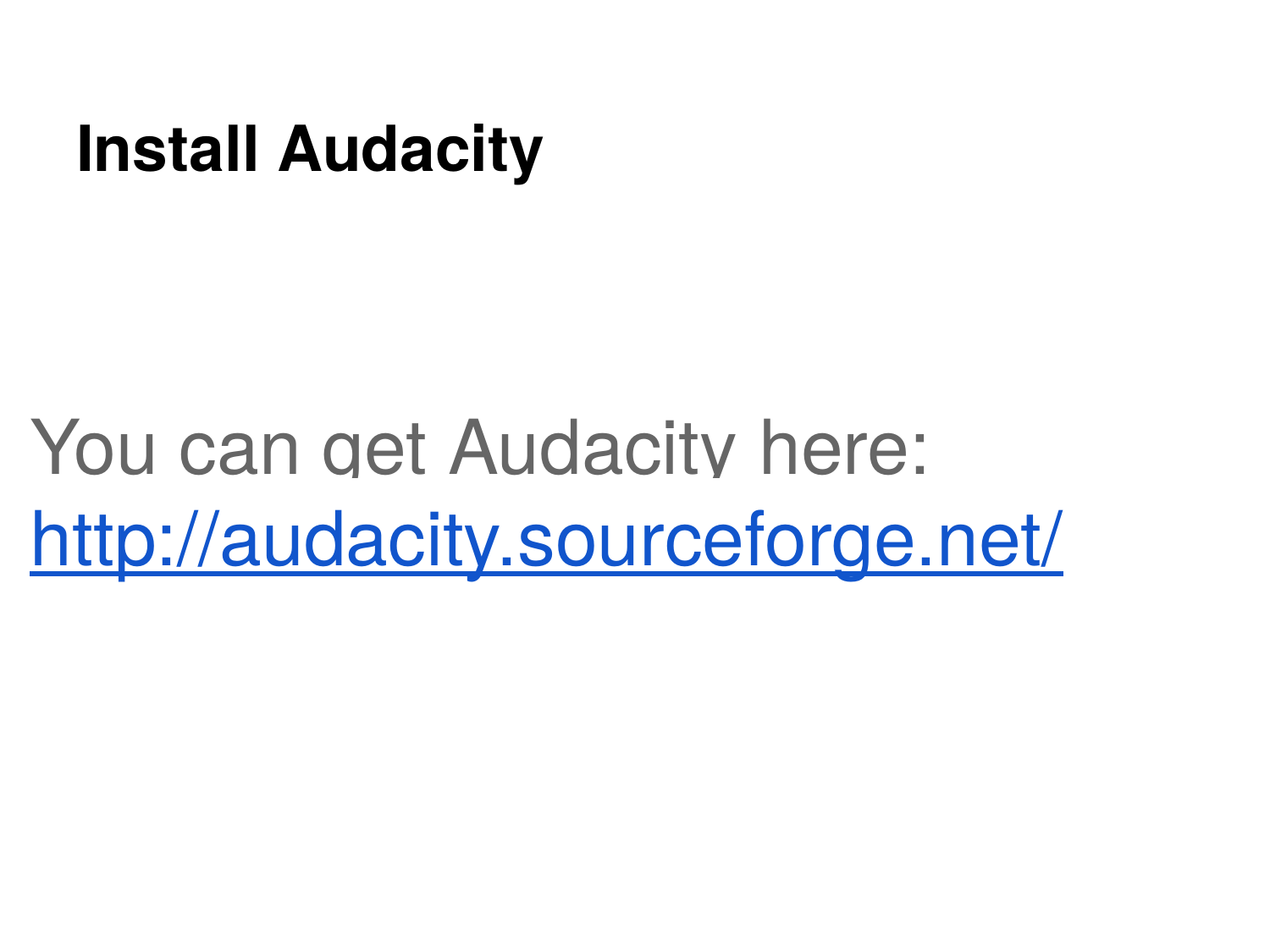

# Install Audacity
You can get Audacity here: http://audacity.sourceforge.net/